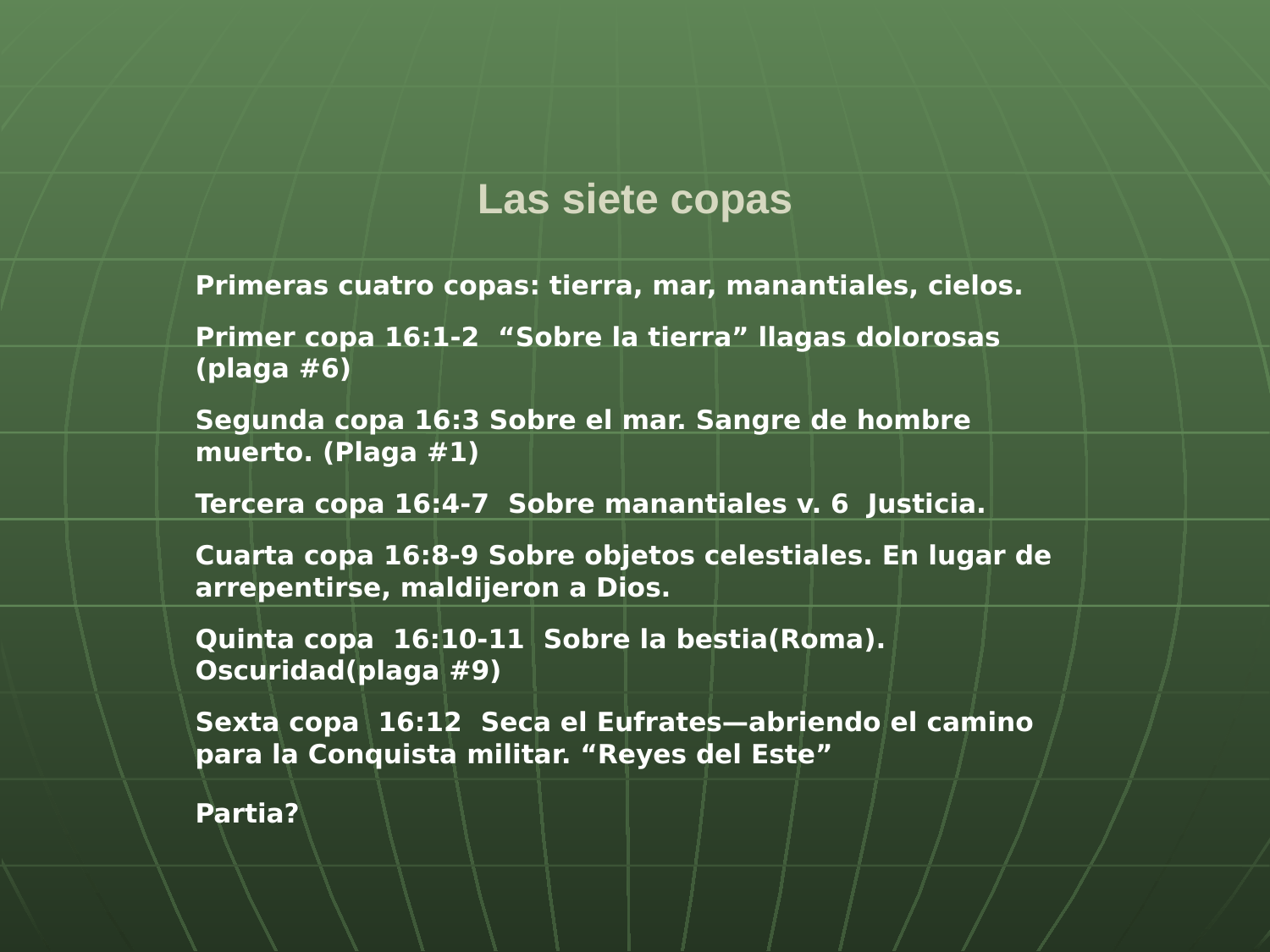

# Las siete copas
Primeras cuatro copas: tierra, mar, manantiales, cielos.

Primer copa 16:1-2  “Sobre la tierra” llagas dolorosas (plaga #6)

Segunda copa 16:3 Sobre el mar. Sangre de hombre muerto. (Plaga #1)

Tercera copa 16:4-7  Sobre manantiales v. 6  Justicia.

Cuarta copa 16:8-9 Sobre objetos celestiales. En lugar de arrepentirse, maldijeron a Dios.

Quinta copa  16:10-11  Sobre la bestia(Roma). Oscuridad(plaga #9)

Sexta copa  16:12  Seca el Eufrates—abriendo el camino para la Conquista militar. “Reyes del Este”

Partia?